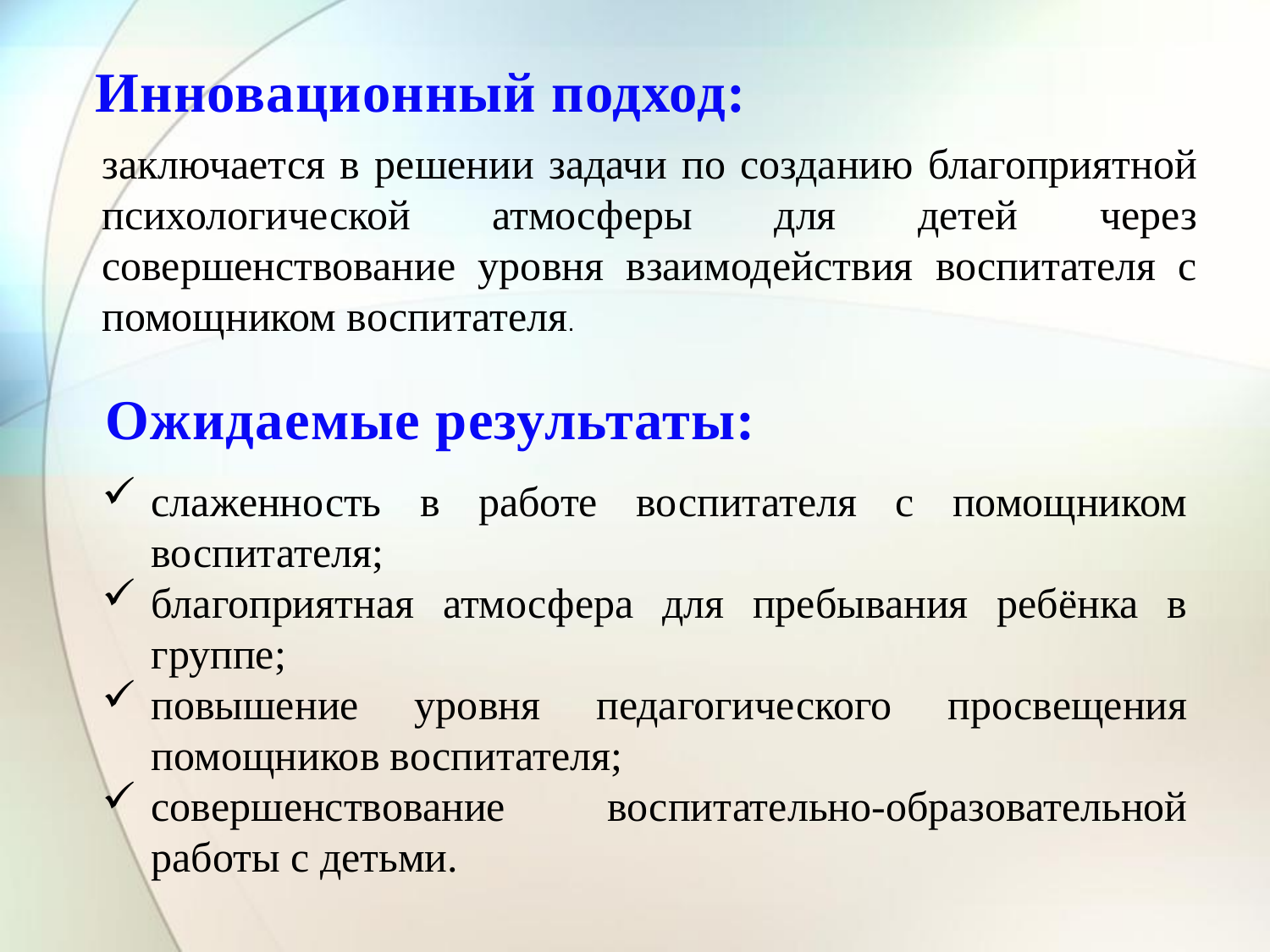

Инновационный подход:
заключается в решении задачи по созданию благоприятной психологической атмосферы для детей через совершенствование уровня взаимодействия воспитателя с помощником воспитателя.
Ожидаемые результаты:
слаженность в работе воспитателя с помощником воспитателя;
благоприятная атмосфера для пребывания ребёнка в группе;
повышение уровня педагогического просвещения помощников воспитателя;
совершенствование воспитательно-образовательной работы с детьми.